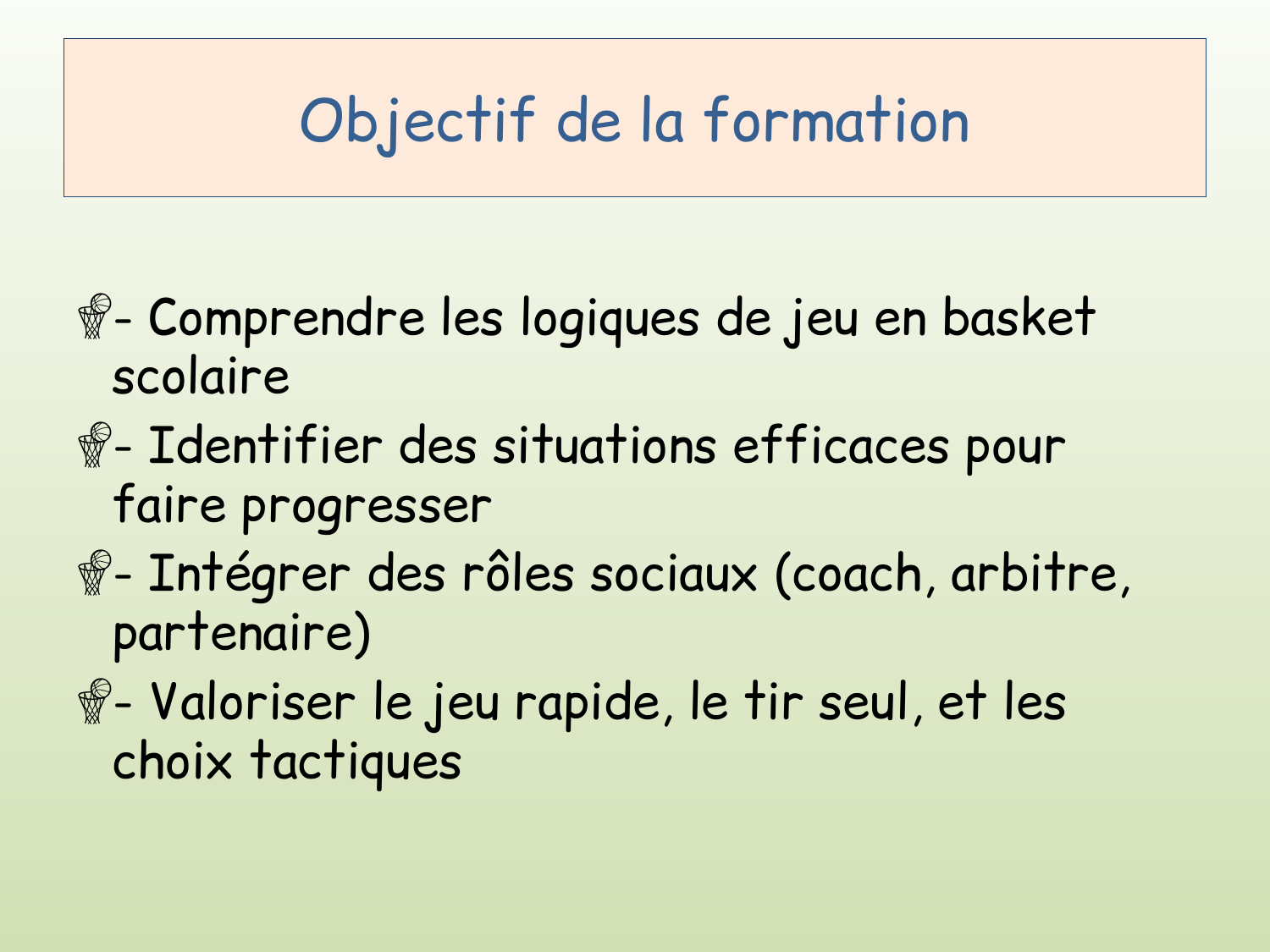

# Objectif de la formation
- Comprendre les logiques de jeu en basket scolaire
- Identifier des situations efficaces pour faire progresser
- Intégrer des rôles sociaux (coach, arbitre, partenaire)
- Valoriser le jeu rapide, le tir seul, et les choix tactiques